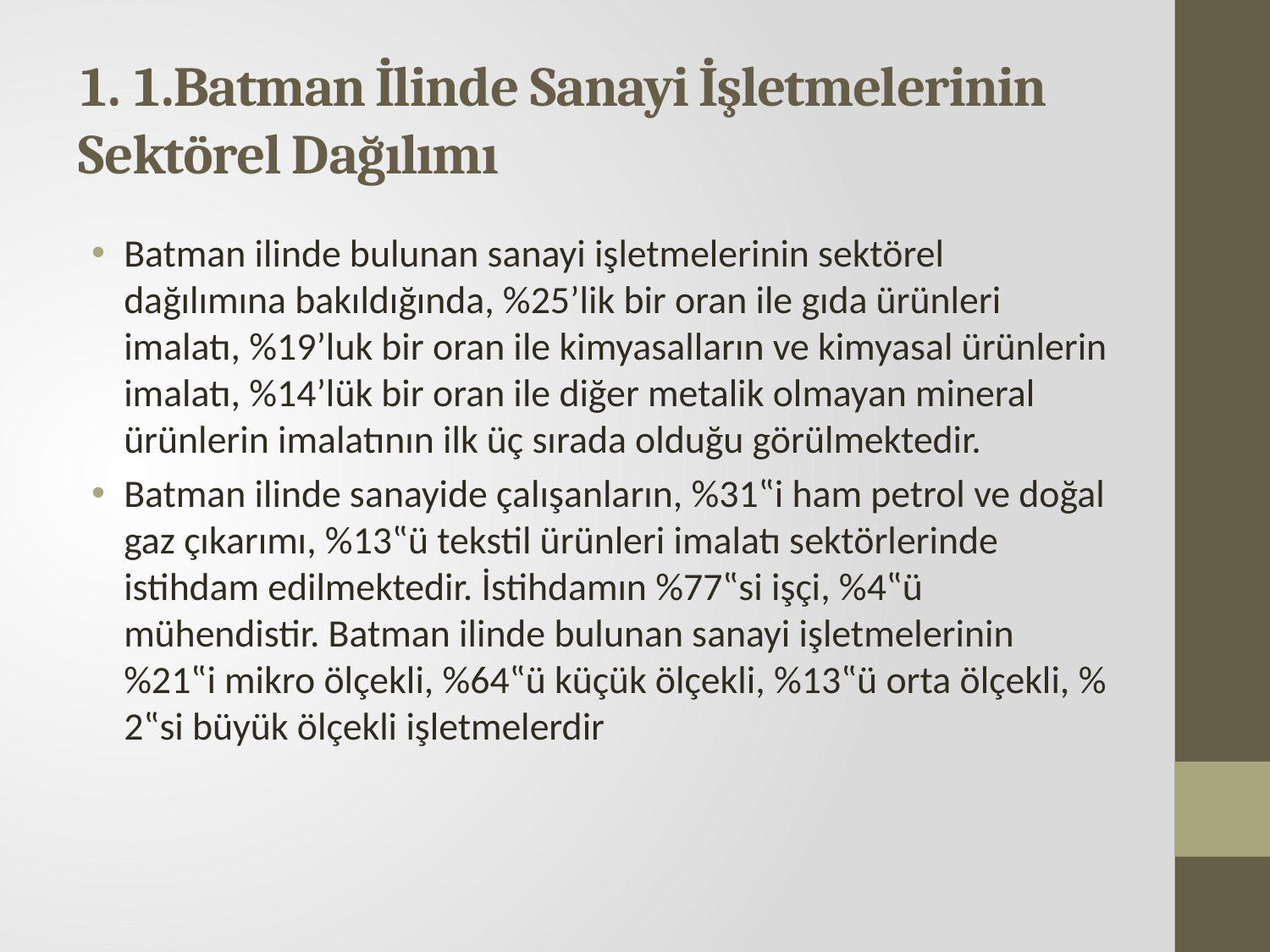

# 1. 1.Batman İlinde Sanayi İşletmelerinin Sektörel Dağılımı
Batman ilinde bulunan sanayi işletmelerinin sektörel dağılımına bakıldığında, %25’lik bir oran ile gıda ürünleri imalatı, %19’luk bir oran ile kimyasalların ve kimyasal ürünlerin imalatı, %14’lük bir oran ile diğer metalik olmayan mineral ürünlerin imalatının ilk üç sırada olduğu görülmektedir.
Batman ilinde sanayide çalışanların, %31‟i ham petrol ve doğal gaz çıkarımı, %13‟ü tekstil ürünleri imalatı sektörlerinde istihdam edilmektedir. İstihdamın %77‟si işçi, %4‟ü mühendistir. Batman ilinde bulunan sanayi işletmelerinin %21‟i mikro ölçekli, %64‟ü küçük ölçekli, %13‟ü orta ölçekli, % 2‟si büyük ölçekli işletmelerdir